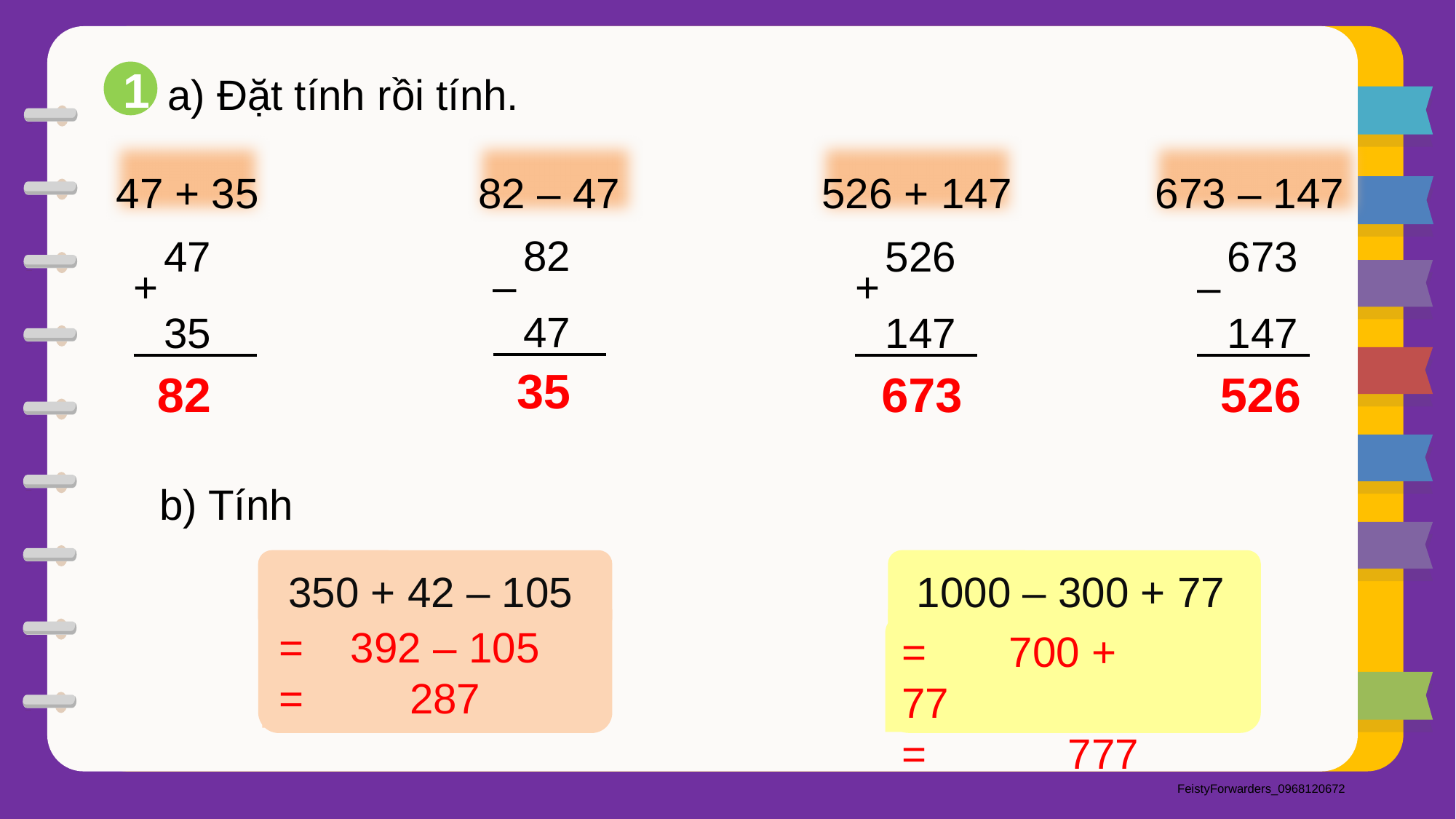

1
a) Đặt tính rồi tính.
526 + 147
82 – 47
47 + 35
673 – 147
82
47
–

673
147
–
47
35
+
526
147
+
35
673
526
82
b) Tính

350 + 42 – 105

1000 – 300 + 77
=       700 + 77
=            777

=    392 – 105
=         287